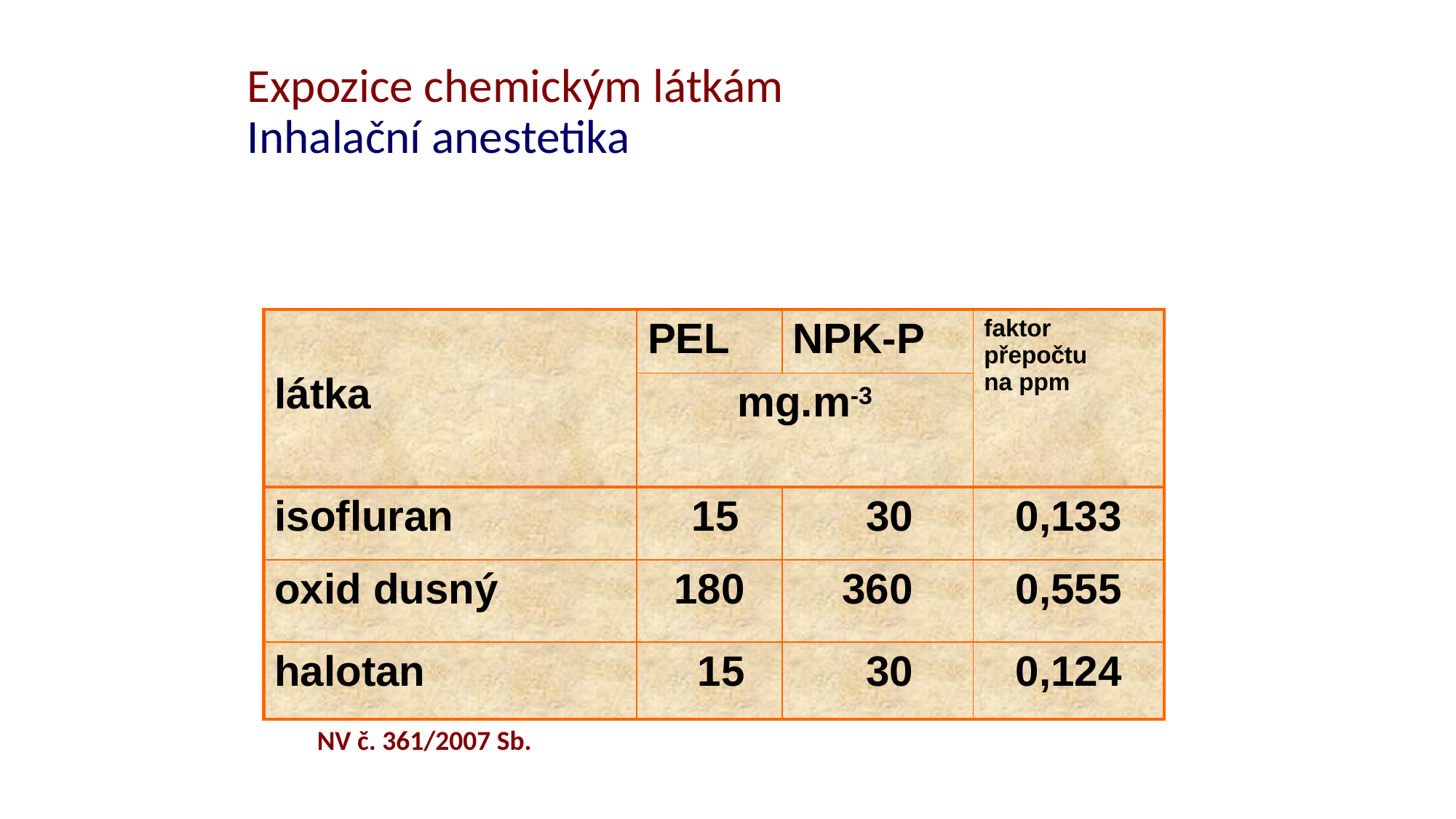

# Expozice chemickým látkám Inhalační anestetika

| látka | PEL | NPK-P | faktor přepočtu na ppm |
| --- | --- | --- | --- |
|  | mg.m-3 |  |  |
| isofluran | 15 | 30 | 0,133 |
| oxid dusný | 180 | 360 | 0,555 |
| halotan | 15 | 30 | 0,124 |
NV č. 361/2007 Sb.